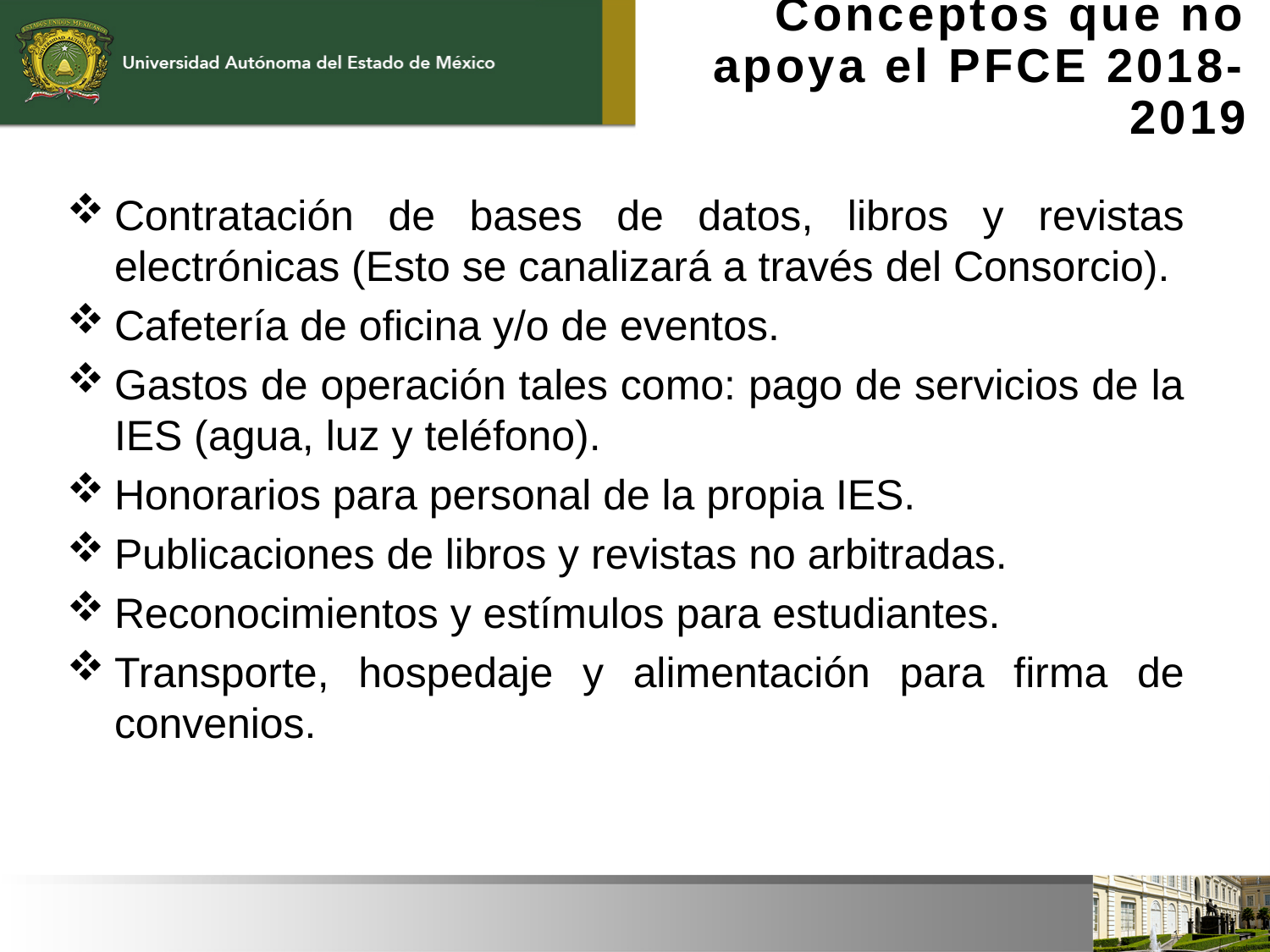

Conceptos que no apoya el PFCE 2018-2019
Contratación de bases de datos, libros y revistas electrónicas (Esto se canalizará a través del Consorcio).
Cafetería de oficina y/o de eventos.
Gastos de operación tales como: pago de servicios de la IES (agua, luz y teléfono).
Honorarios para personal de la propia IES.
Publicaciones de libros y revistas no arbitradas.
Reconocimientos y estímulos para estudiantes.
Transporte, hospedaje y alimentación para firma de convenios.